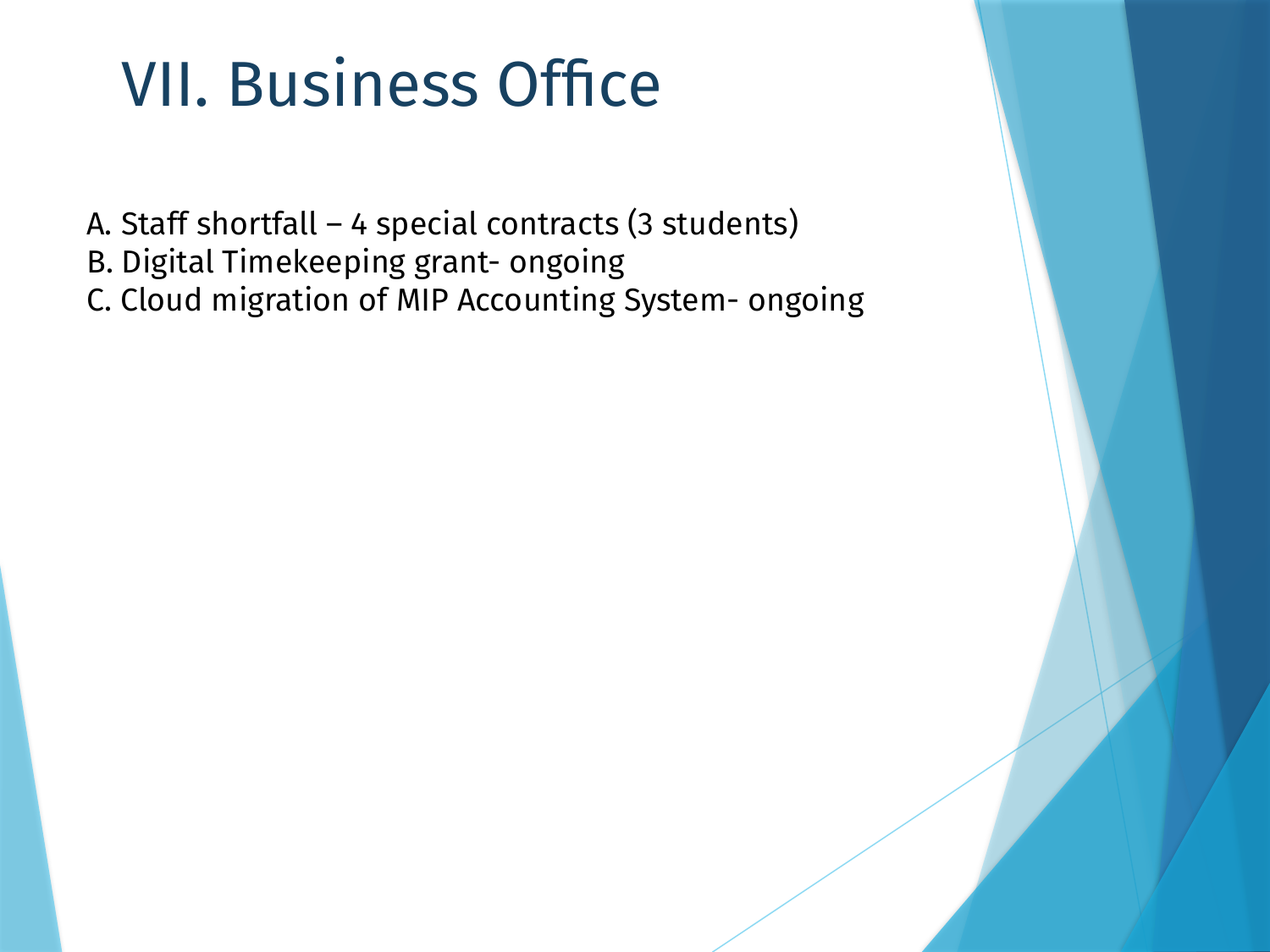

# VII. Business Office

A. Staff shortfall – 4 special contracts (3 students)
B. Digital Timekeeping grant- ongoing
C. Cloud migration of MIP Accounting System- ongoing